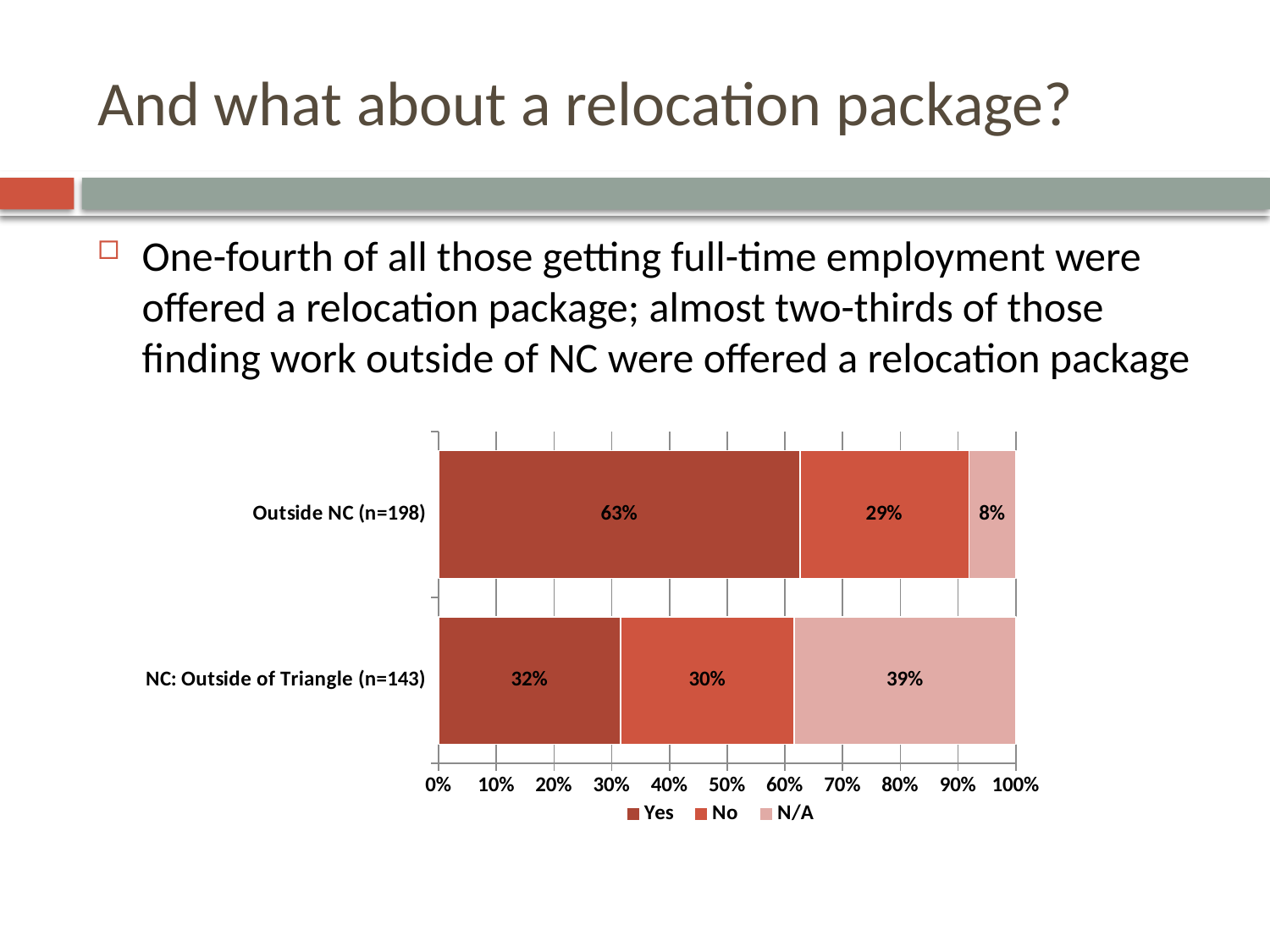

# And what about a relocation package?
One-fourth of all those getting full-time employment were offered a relocation package; almost two-thirds of those finding work outside of NC were offered a relocation package

### Chart

| Category | Yes | No | N/A |
|---|---|---|---|
| NC: Outside of Triangle (n=143) | 0.315 | 0.301 | 0.385 |
| Outside NC (n=198) | 0.626 | 0.293 | 0.081 |